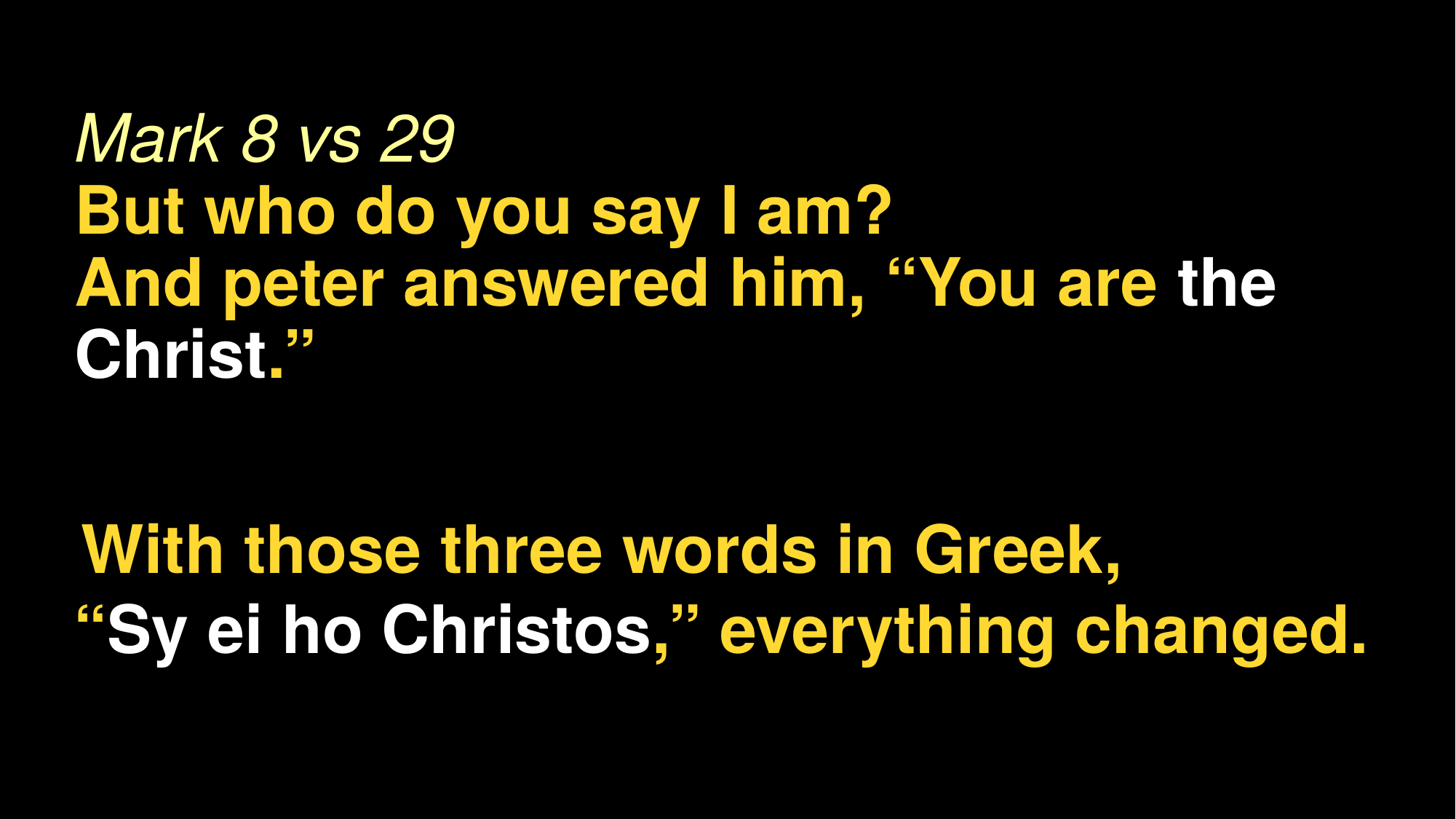

# Mark 8 vs 29 But who do you say I am? And peter answered him, “You are the Christ.”
“With those three words in Greek,        “Sy ei ho Christos,” everything changed.